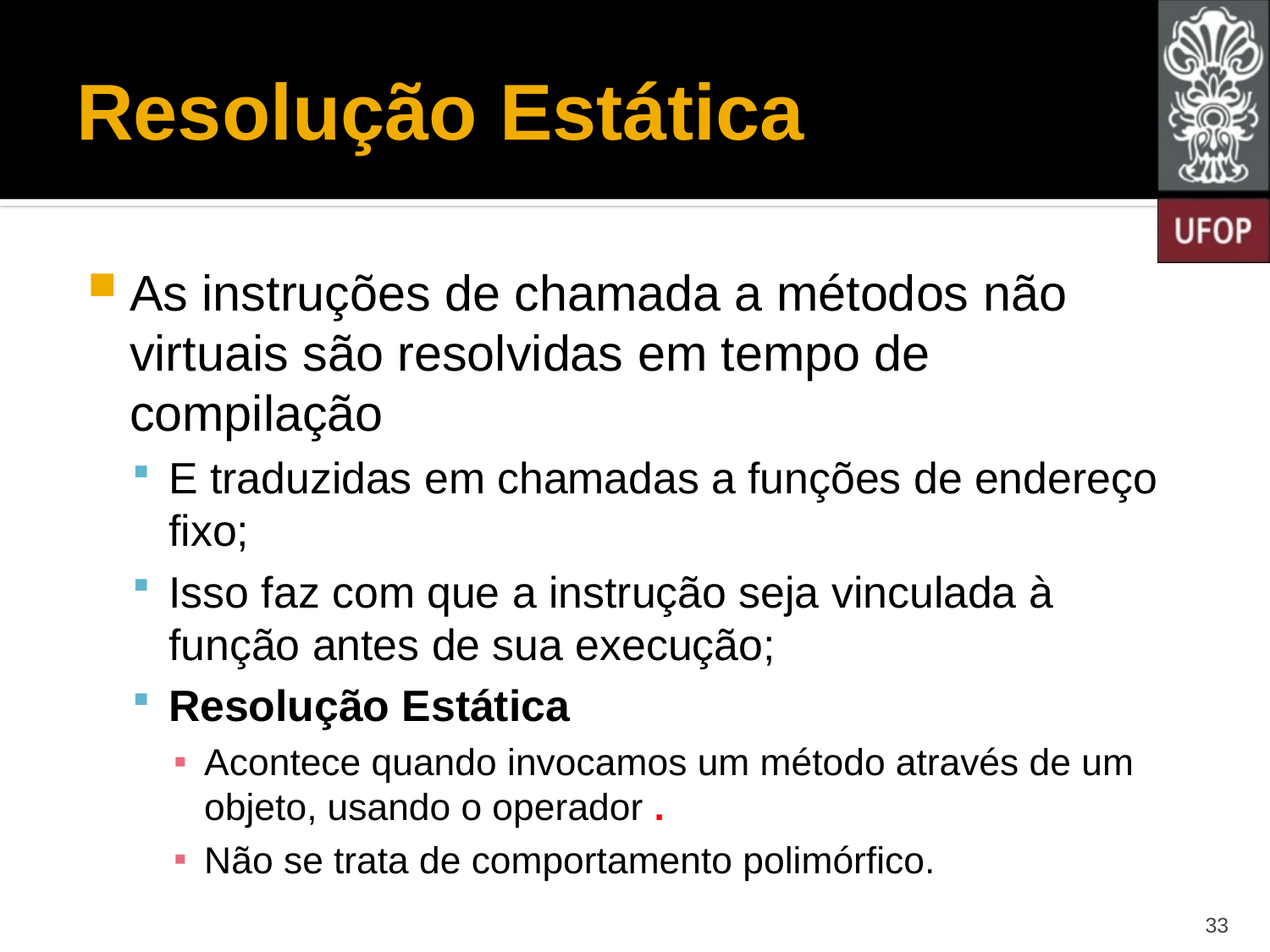

# Resolução Estática
As instruções de chamada a métodos não virtuais são resolvidas em tempo de compilação
E traduzidas em chamadas a funções de endereço fixo;
Isso faz com que a instrução seja vinculada à função antes de sua execução;
Resolução Estática
Acontece quando invocamos um método através de um objeto, usando o operador .
Não se trata de comportamento polimórfico.
33